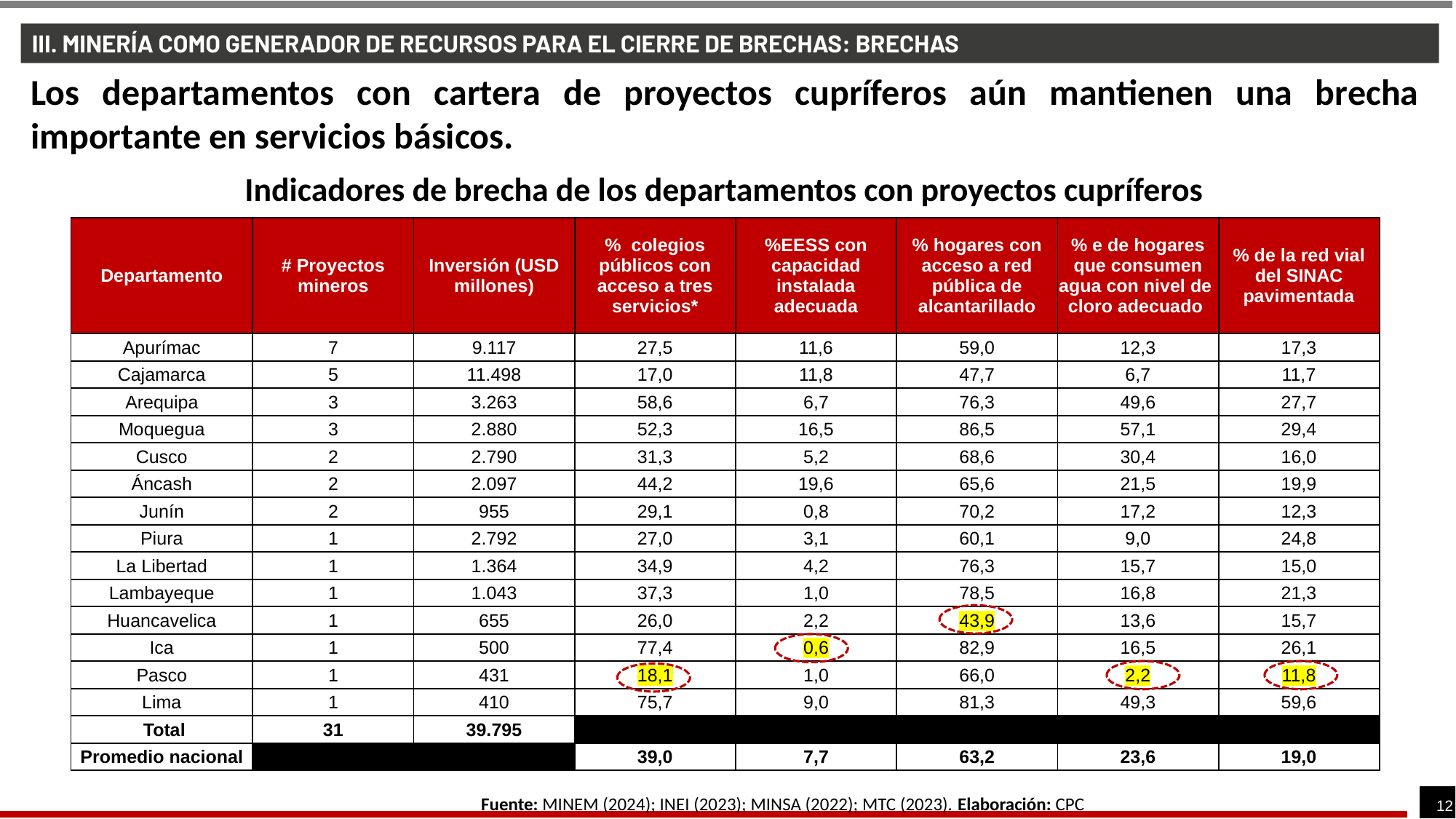

III. MINERÍA COMO GENERADOR DE RECURSOS PARA EL CIERRE DE BRECHAS: BRECHAS
Los departamentos con cartera de proyectos cupríferos aún mantienen una brecha importante en servicios básicos.

Indicadores de brecha de los departamentos con proyectos cupríferos
| Departamento | # Proyectos mineros | Inversión (USD millones) | % colegios públicos con acceso a tres servicios\* | %EESS con capacidad instalada adecuada | % hogares con acceso a red pública de alcantarillado | % e de hogares que consumen agua con nivel de cloro adecuado | % de la red vial del SINAC pavimentada |
| --- | --- | --- | --- | --- | --- | --- | --- |
| Apurímac | 7 | 9.117 | 27,5 | 11,6 | 59,0 | 12,3 | 17,3 |
| Cajamarca | 5 | 11.498 | 17,0 | 11,8 | 47,7 | 6,7 | 11,7 |
| Arequipa | 3 | 3.263 | 58,6 | 6,7 | 76,3 | 49,6 | 27,7 |
| Moquegua | 3 | 2.880 | 52,3 | 16,5 | 86,5 | 57,1 | 29,4 |
| Cusco | 2 | 2.790 | 31,3 | 5,2 | 68,6 | 30,4 | 16,0 |
| Áncash | 2 | 2.097 | 44,2 | 19,6 | 65,6 | 21,5 | 19,9 |
| Junín | 2 | 955 | 29,1 | 0,8 | 70,2 | 17,2 | 12,3 |
| Piura | 1 | 2.792 | 27,0 | 3,1 | 60,1 | 9,0 | 24,8 |
| La Libertad | 1 | 1.364 | 34,9 | 4,2 | 76,3 | 15,7 | 15,0 |
| Lambayeque | 1 | 1.043 | 37,3 | 1,0 | 78,5 | 16,8 | 21,3 |
| Huancavelica | 1 | 655 | 26,0 | 2,2 | 43,9 | 13,6 | 15,7 |
| Ica | 1 | 500 | 77,4 | 0,6 | 82,9 | 16,5 | 26,1 |
| Pasco | 1 | 431 | 18,1 | 1,0 | 66,0 | 2,2 | 11,8 |
| Lima | 1 | 410 | 75,7 | 9,0 | 81,3 | 49,3 | 59,6 |
| Total | 31 | 39.795 |  |  |  |  |  |
| Promedio nacional |  |  | 39,0 | 7,7 | 63,2 | 23,6 | 19,0 |

Fuente: MINEM (2024); INEI (2023); MINSA (2022); MTC (2023). Elaboración: CPC
12